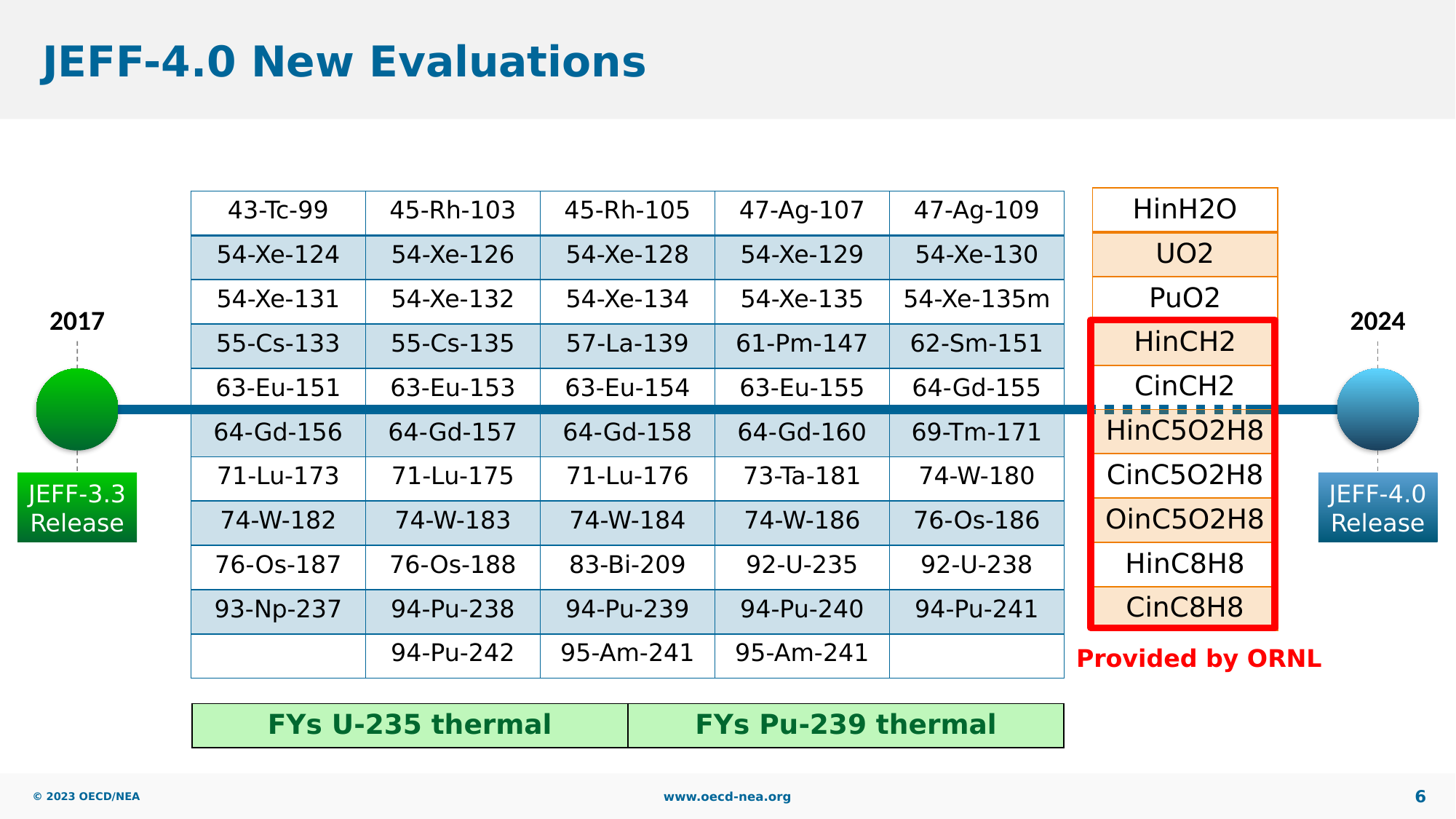

# JEFF-4.0 New Evaluations
| HinH2O |
| --- |
| UO2 |
| PuO2 |
| HinCH2 |
| CinCH2 |
| HinC5O2H8 |
| CinC5O2H8 |
| OinC5O2H8 |
| HinC8H8 |
| CinC8H8 |
| 43-Tc-99 | 45-Rh-103 | 45-Rh-105 | 47-Ag-107 | 47-Ag-109 |
| --- | --- | --- | --- | --- |
| 54-Xe-124 | 54-Xe-126 | 54-Xe-128 | 54-Xe-129 | 54-Xe-130 |
| 54-Xe-131 | 54-Xe-132 | 54-Xe-134 | 54-Xe-135 | 54-Xe-135m |
| 55-Cs-133 | 55-Cs-135 | 57-La-139 | 61-Pm-147 | 62-Sm-151 |
| 63-Eu-151 | 63-Eu-153 | 63-Eu-154 | 63-Eu-155 | 64-Gd-155 |
| 64-Gd-156 | 64-Gd-157 | 64-Gd-158 | 64-Gd-160 | 69-Tm-171 |
| 71-Lu-173 | 71-Lu-175 | 71-Lu-176 | 73-Ta-181 | 74-W-180 |
| 74-W-182 | 74-W-183 | 74-W-184 | 74-W-186 | 76-Os-186 |
| 76-Os-187 | 76-Os-188 | 83-Bi-209 | 92-U-235 | 92-U-238 |
| 93-Np-237 | 94-Pu-238 | 94-Pu-239 | 94-Pu-240 | 94-Pu-241 |
|  | 94-Pu-242 | 95-Am-241 | 95-Am-241 |  |
2017
2024

JEFF-4.0
Release

JEFF-3.3
Release
Provided by ORNL
| FYs U-235 thermal | FYs Pu-239 thermal |
| --- | --- |